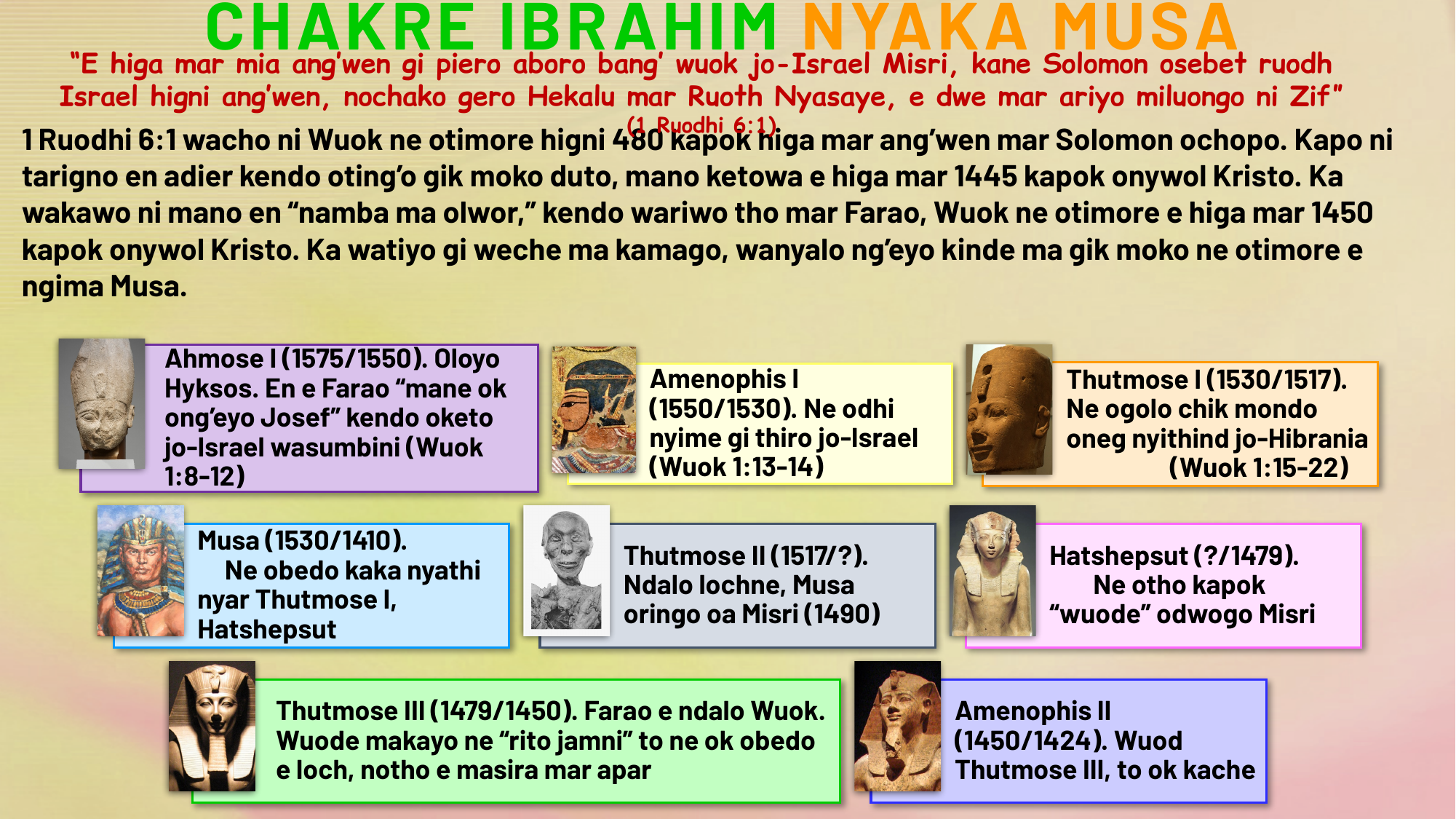

CHAKRE IBRAHIM NYAKA MUSA
“E higa mar mia ang’wen gi piero aboro bang’ wuok jo-Israel Misri, kane Solomon osebet ruodh Israel higni ang’wen, nochako gero Hekalu mar Ruoth Nyasaye, e dwe mar ariyo miluongo ni Zif” (1 Ruodhi 6:1)
1 Ruodhi 6:1 wacho ni Wuok ne otimore higni 480 kapok higa mar ang’wen mar Solomon ochopo. Kapo ni tarigno en adier kendo oting’o gik moko duto, mano ketowa e higa mar 1445 kapok onywol Kristo. Ka wakawo ni mano en “namba ma olwor,” kendo wariwo tho mar Farao, Wuok ne otimore e higa mar 1450 kapok onywol Kristo. Ka watiyo gi weche ma kamago, wanyalo ng’eyo kinde ma gik moko ne otimore e ngima Musa.
Ahmose I (1575/1550). Oloyo Hyksos. En e Farao “mane ok ong’eyo Josef” kendo oketo jo-Israel wasumbini (Wuok 1:8-12)
Amenophis I (1550/1530). Ne odhi nyime gi thiro jo-Israel (Wuok 1:13-14)
Thutmose I (1530/1517). Ne ogolo chik mondo oneg nyithind jo-Hibrania                    (Wuok 1:15-22)
Musa (1530/1410).                       Ne obedo kaka nyathi nyar Thutmose I, Hatshepsut
Thutmose II (1517/?). Ndalo lochne, Musa oringo oa Misri (1490)
Hatshepsut (?/1479).                  Ne otho kapok “wuode” odwogo Misri
Thutmose III (1479/1450). Farao e ndalo Wuok. Wuode makayo ne “rito jamni” to ne ok obedo e loch, notho e masira mar apar
Amenophis II (1450/1424). Wuod Thutmose III, to ok kache